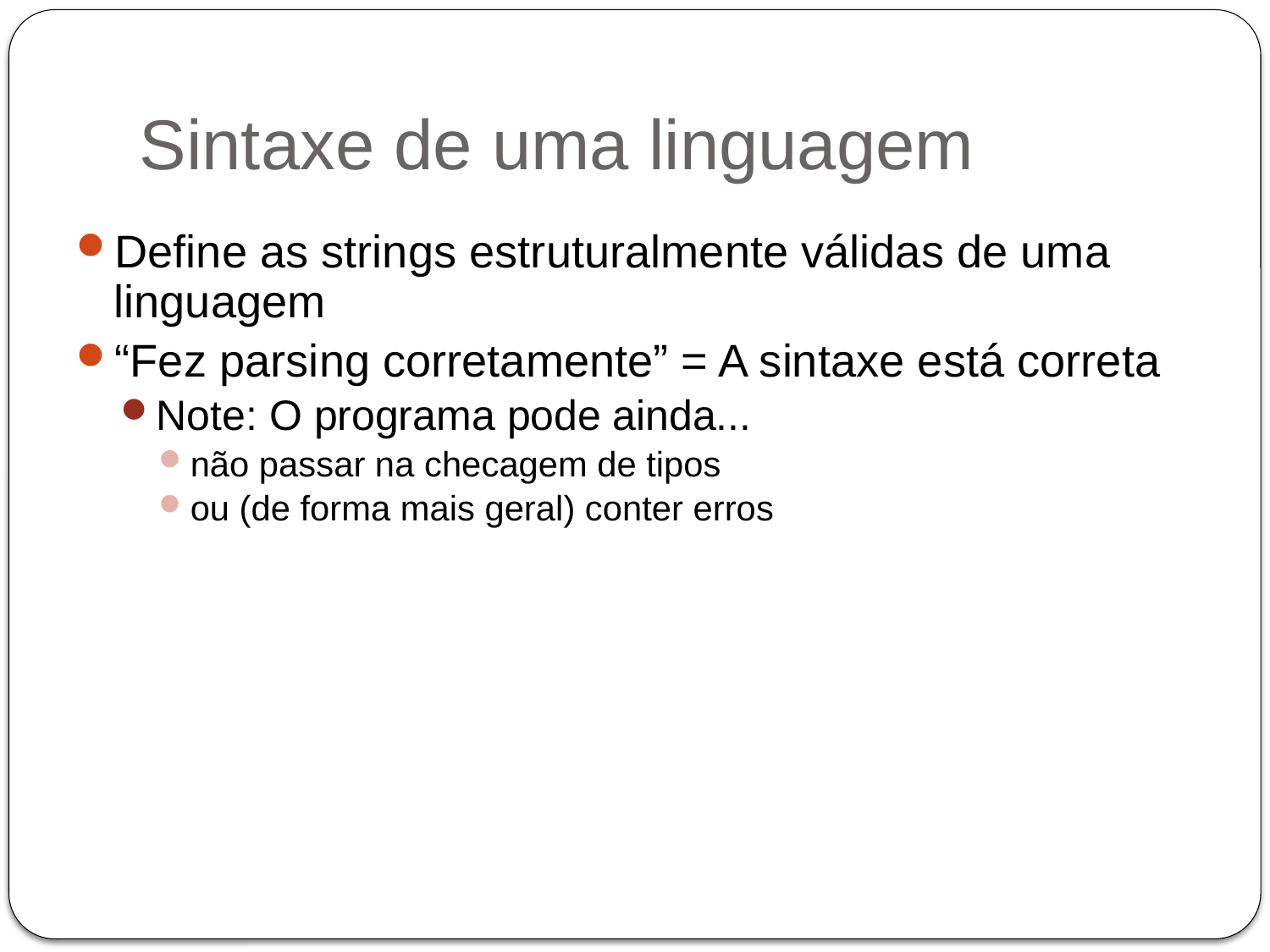

# Sintaxe de uma linguagem
Define as strings estruturalmente válidas de uma linguagem
“Fez parsing corretamente” = A sintaxe está correta
Note: O programa pode ainda...
não passar na checagem de tipos
ou (de forma mais geral) conter erros